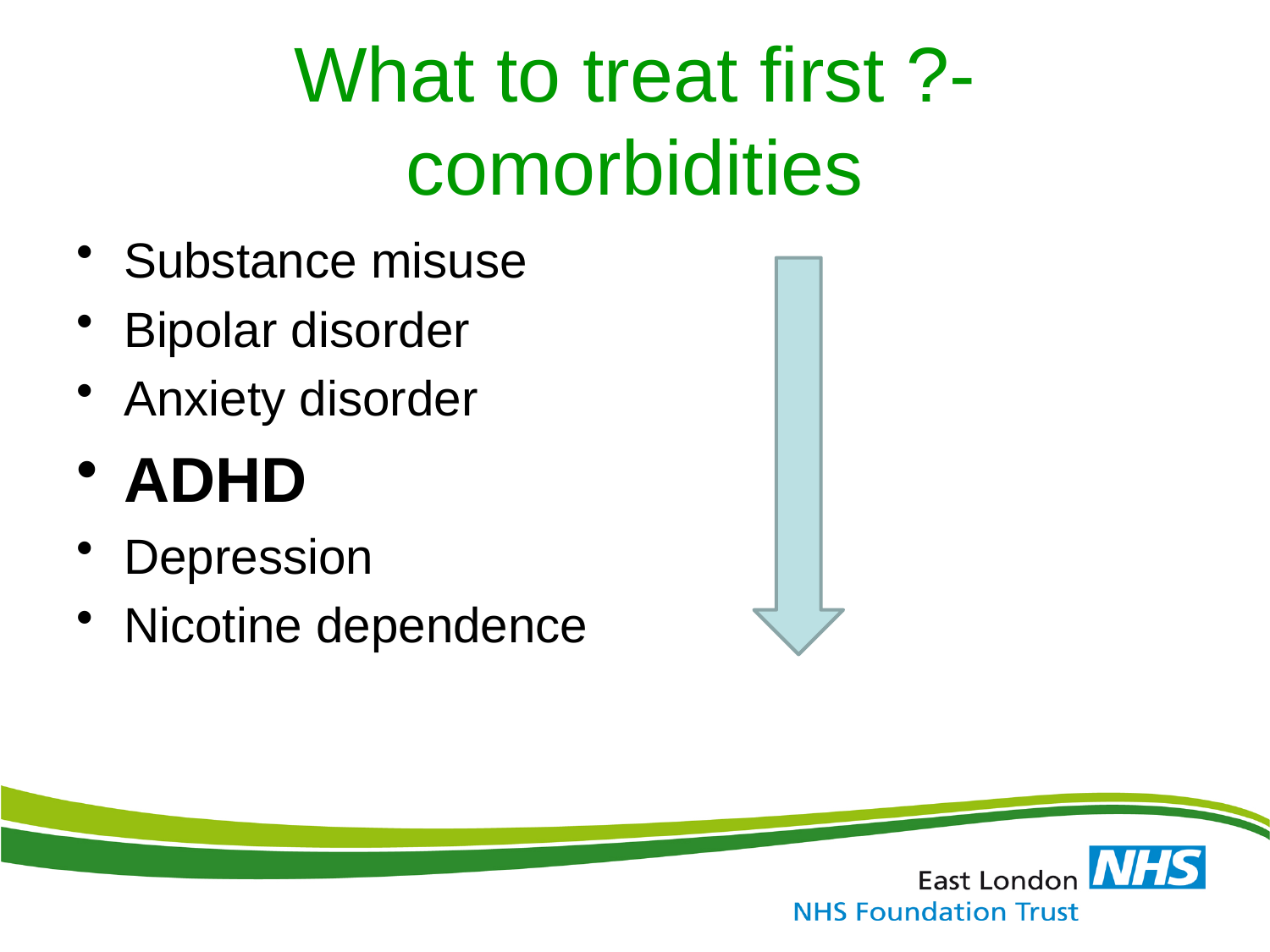

# What to treat first ?- comorbidities
Substance misuse
Bipolar disorder
Anxiety disorder
ADHD
Depression
Nicotine dependence